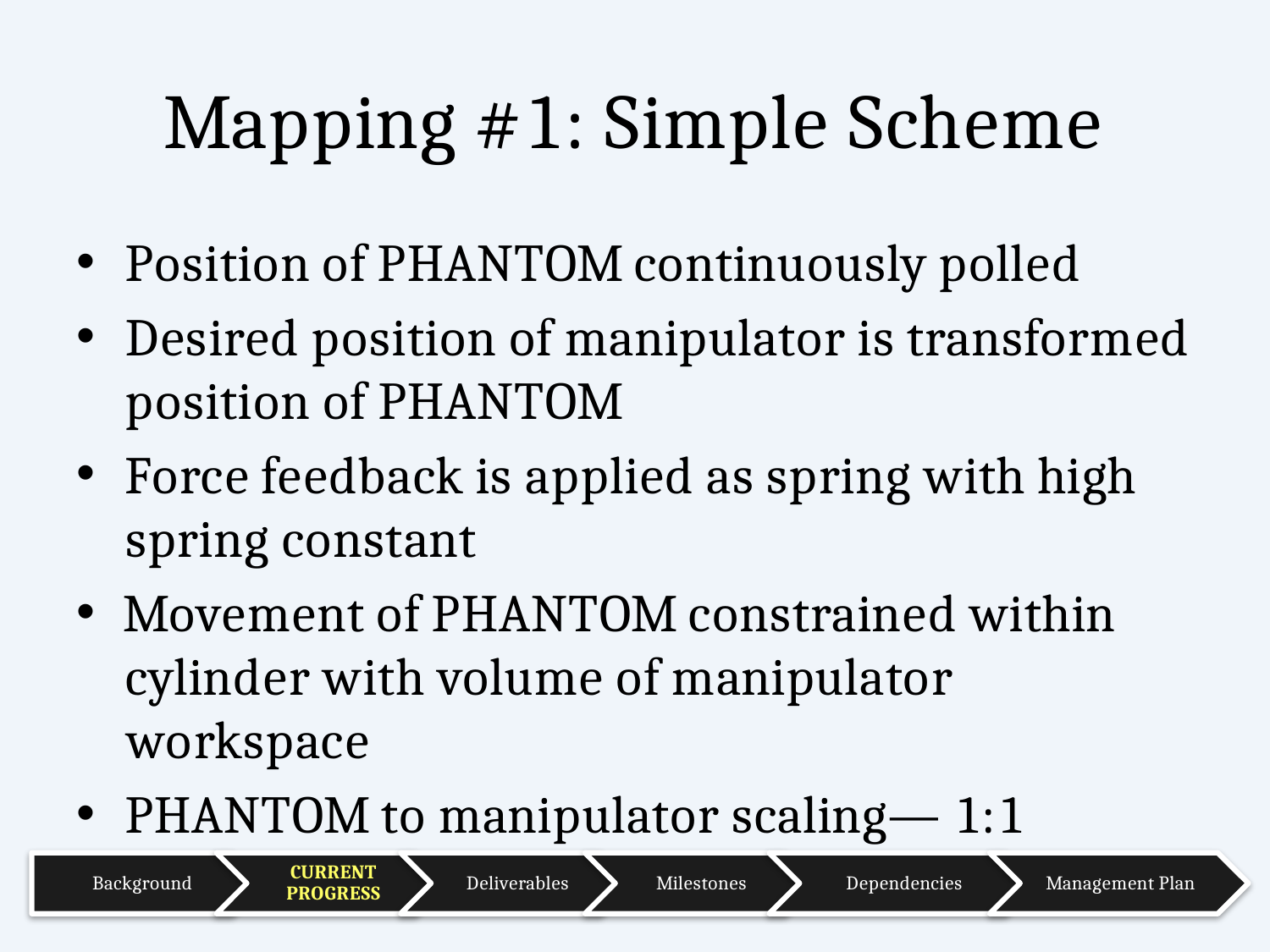

# Mapping #1: Simple Scheme
Position of PHANTOM continuously polled
Desired position of manipulator is transformed position of PHANTOM
Force feedback is applied as spring with high spring constant
Movement of PHANTOM constrained within cylinder with volume of manipulator workspace
PHANTOM to manipulator scaling— 1:1
Background
Current Progress
Deliverables
Milestones
Dependencies
Management Plan